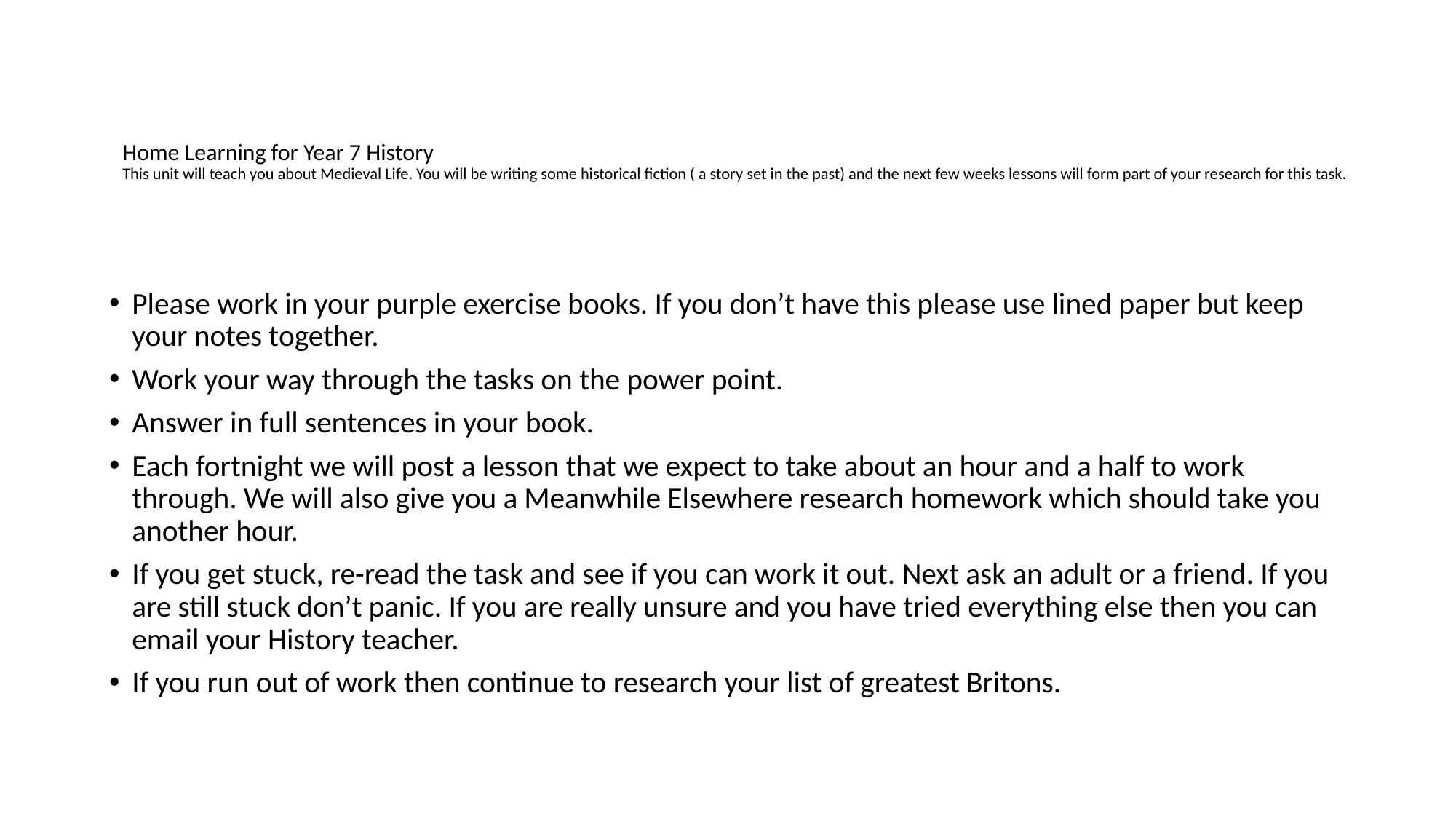

# Home Learning for Year 7 History This unit will teach you about Medieval Life. You will be writing some historical fiction ( a story set in the past) and the next few weeks lessons will form part of your research for this task.
Please work in your purple exercise books. If you don’t have this please use lined paper but keep your notes together.
Work your way through the tasks on the power point.
Answer in full sentences in your book.
Each fortnight we will post a lesson that we expect to take about an hour and a half to work through. We will also give you a Meanwhile Elsewhere research homework which should take you another hour.
If you get stuck, re-read the task and see if you can work it out. Next ask an adult or a friend. If you are still stuck don’t panic. If you are really unsure and you have tried everything else then you can email your History teacher.
If you run out of work then continue to research your list of greatest Britons.